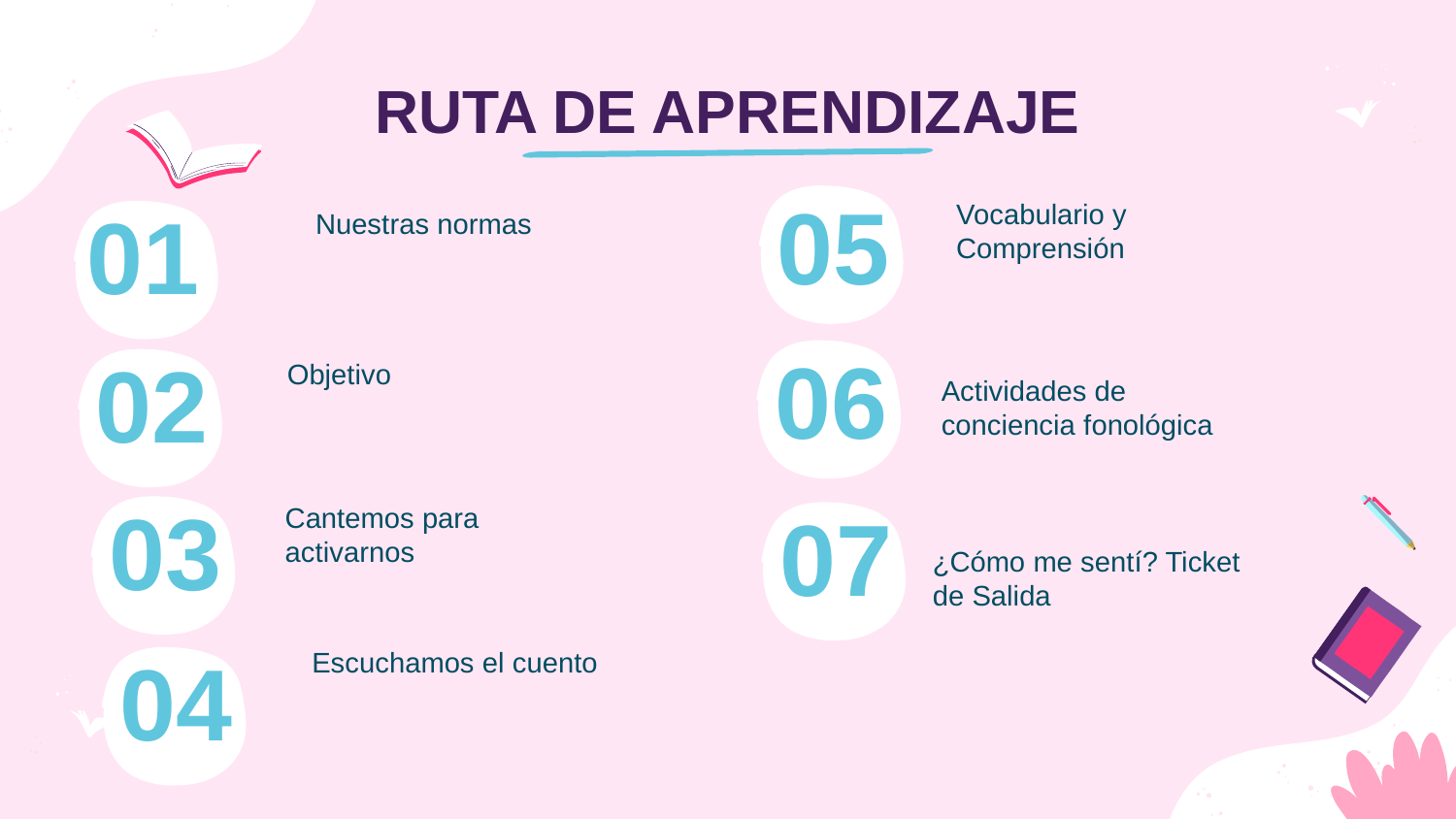

# RUTA DE APRENDIZAJE

Vocabulario y Comprensión

Nuestras normas

05
01

Objetivo

06
Actividades de conciencia fonológica
02
Cantemos para activarnos

03
07
¿Cómo me sentí? Ticket de Salida

Escuchamos el cuento

04